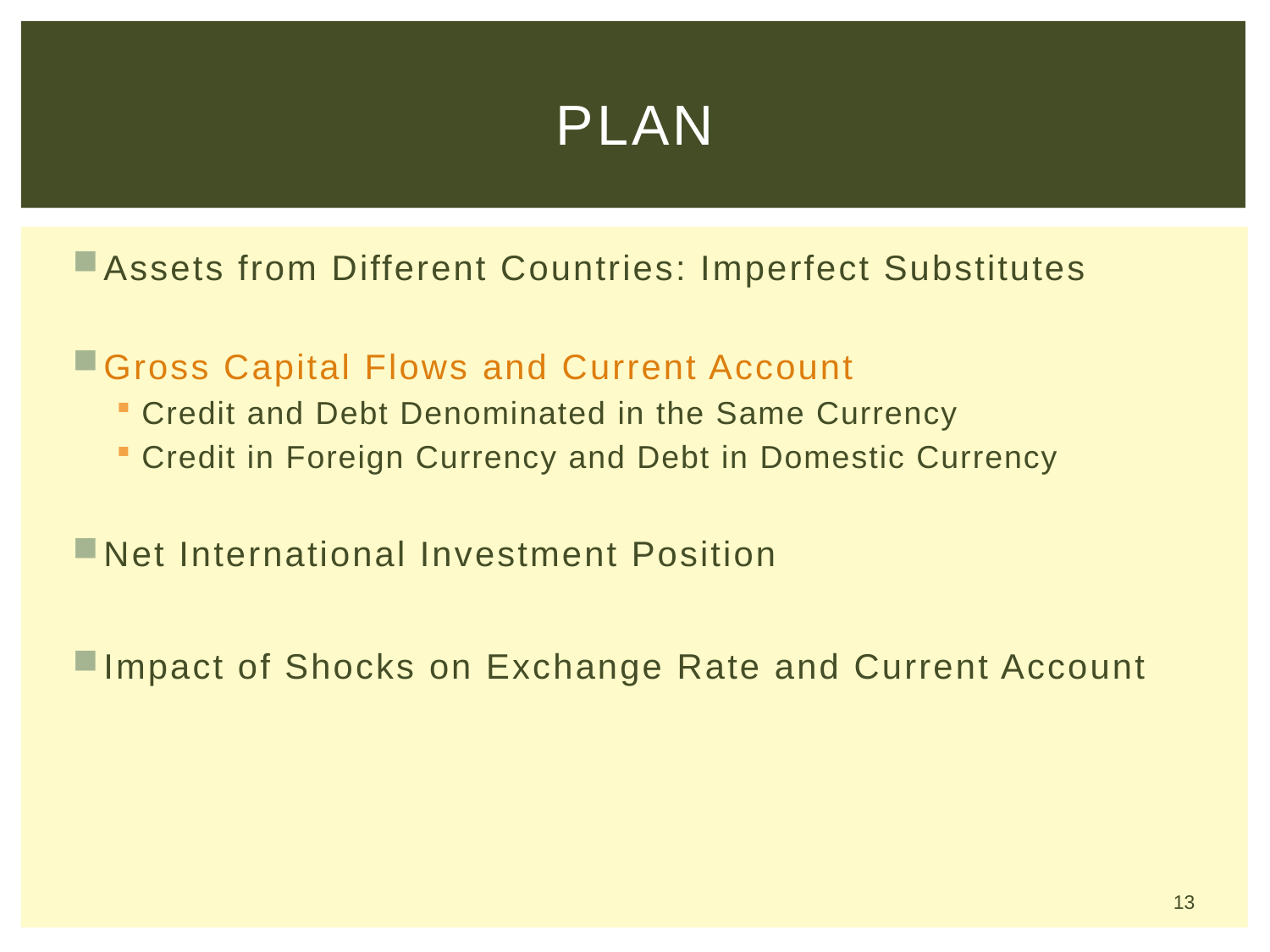

# Plan
Assets from Different Countries: Imperfect Substitutes

Gross Capital Flows and Current Account
Credit and Debt Denominated in the Same Currency
Credit in Foreign Currency and Debt in Domestic Currency

Net International Investment Position

Impact of Shocks on Exchange Rate and Current Account
13